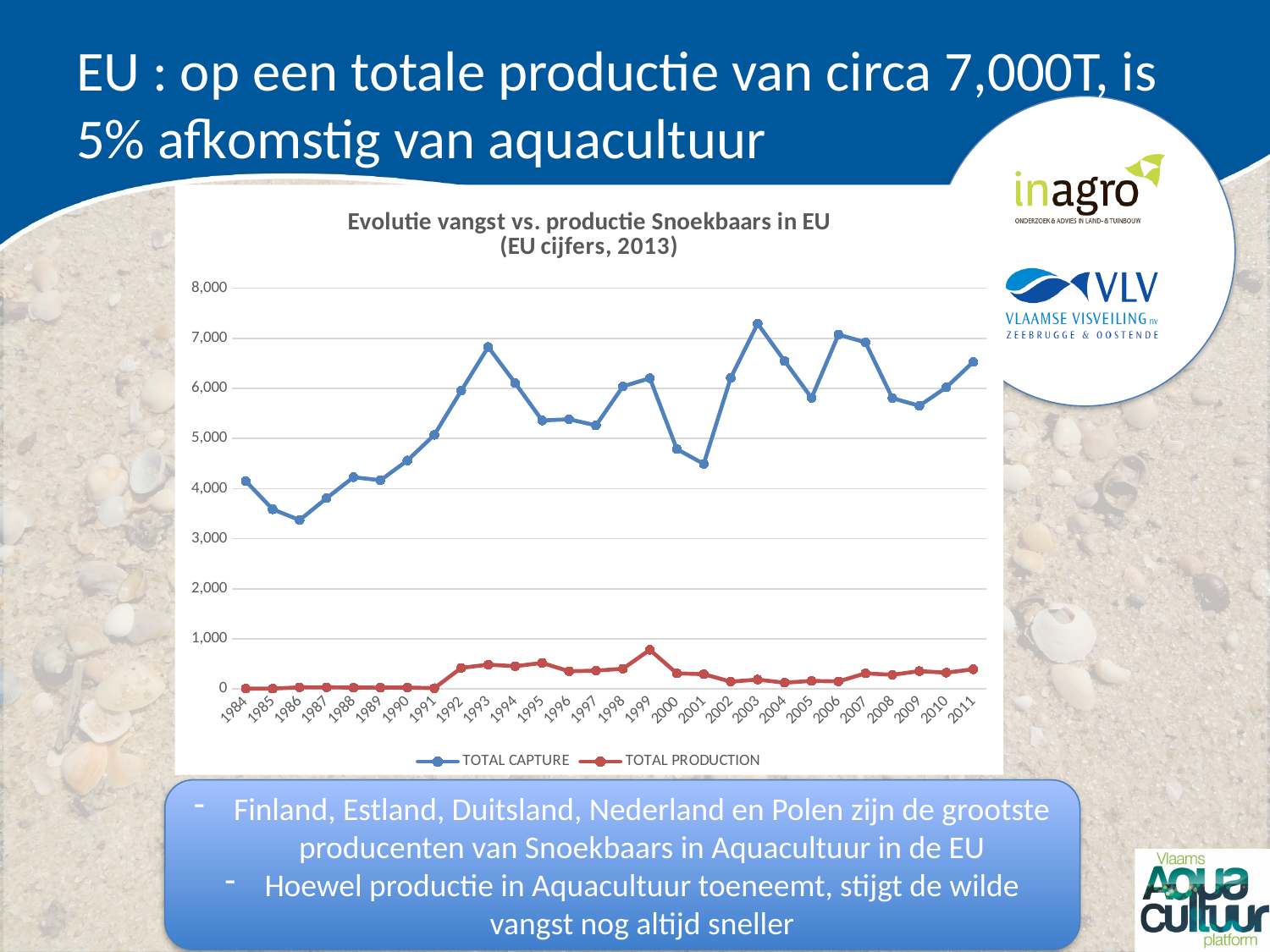

# EU : op een totale productie van circa 7,000T, is 5% afkomstig van aquacultuur

### Chart: Evolutie vangst vs. productie Snoekbaars in EU
(EU cijfers, 2013)

| Category | TOTAL CAPTURE | TOTAL PRODUCTION |
|---|---|---|
| 1984 | 4150.0 | 6.0 |
| 1985 | 3587.0 | 7.0 |
| 1986 | 3371.0 | 32.0 |
| 1987 | 3808.0 | 32.0 |
| 1988 | 4228.0 | 27.0 |
| 1989 | 4166.0 | 26.0 |
| 1990 | 4561.0 | 28.0 |
| 1991 | 5074.0 | 16.0 |
| 1992 | 5957.0 | 421.0 |
| 1993 | 6827.0 | 485.0 |
| 1994 | 6106.0 | 454.0 |
| 1995 | 5360.0 | 520.0 |
| 1996 | 5384.0 | 354.0 |
| 1997 | 5262.0 | 366.0 |
| 1998 | 6039.0 | 403.0 |
| 1999 | 6204.0 | 782.0 |
| 2000 | 4790.0 | 312.0 |
| 2001 | 4493.0 | 296.0 |
| 2002 | 6209.0 | 146.0 |
| 2003 | 7293.0 | 187.0 |
| 2004 | 6547.0 | 125.0 |
| 2005 | 5811.0 | 161.0 |
| 2006 | 7076.0 | 150.0 |
| 2007 | 6918.0 | 312.0 |
| 2008 | 5805.0 | 283.0 |
| 2009 | 5653.0 | 357.0 |
| 2010 | 6021.0 | 325.0 |
| 2011 | 6529.0 | 394.0 |
Finland, Estland, Duitsland, Nederland en Polen zijn de grootste producenten van Snoekbaars in Aquacultuur in de EU
Hoewel productie in Aquacultuur toeneemt, stijgt de wilde vangst nog altijd sneller